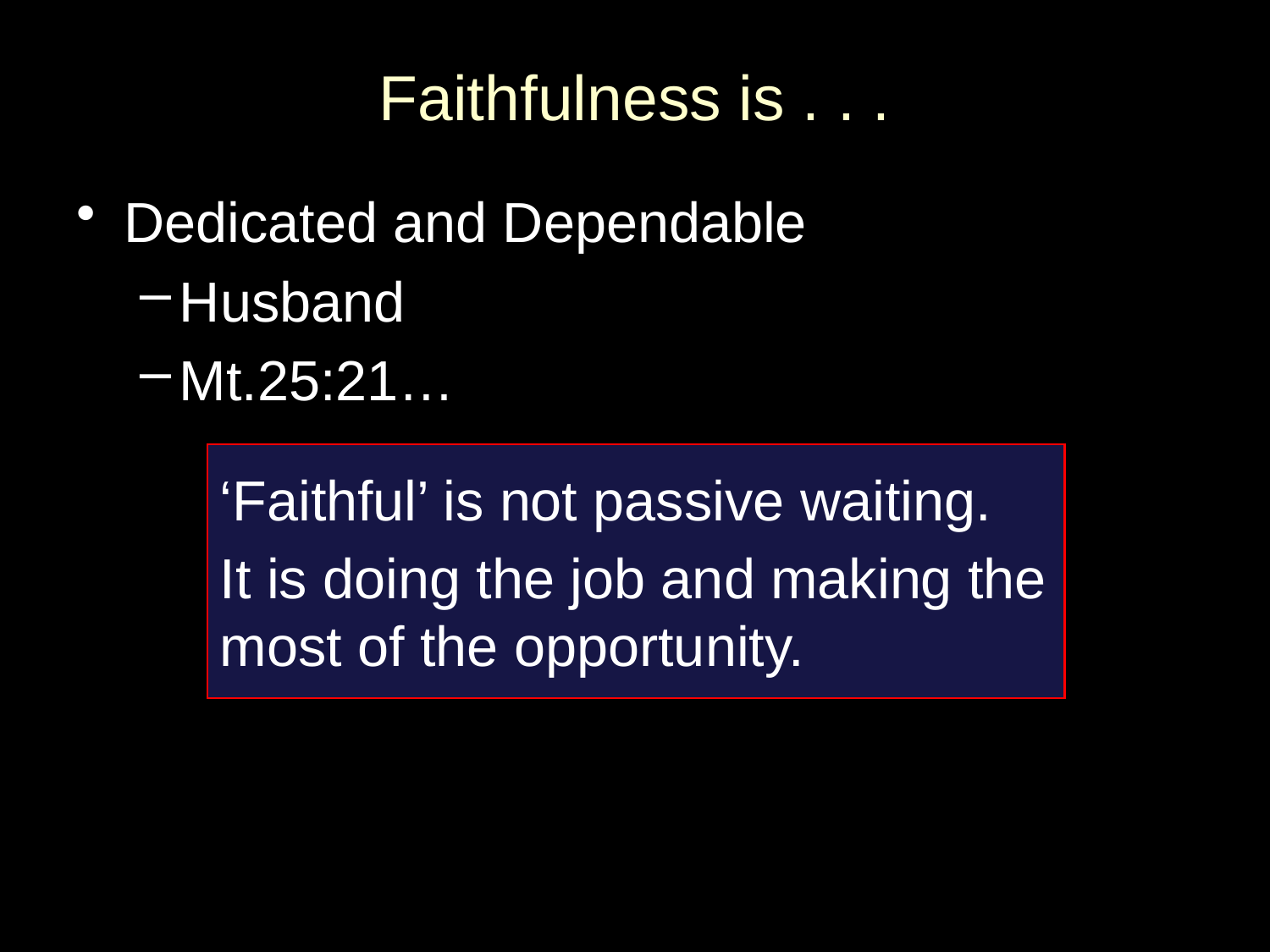

# Faithfulness is . . .
Dedicated and Dependable
Husband
Mt.25:21…

‘Faithful’ is not passive waiting.
It is doing the job and making the
most of the opportunity.